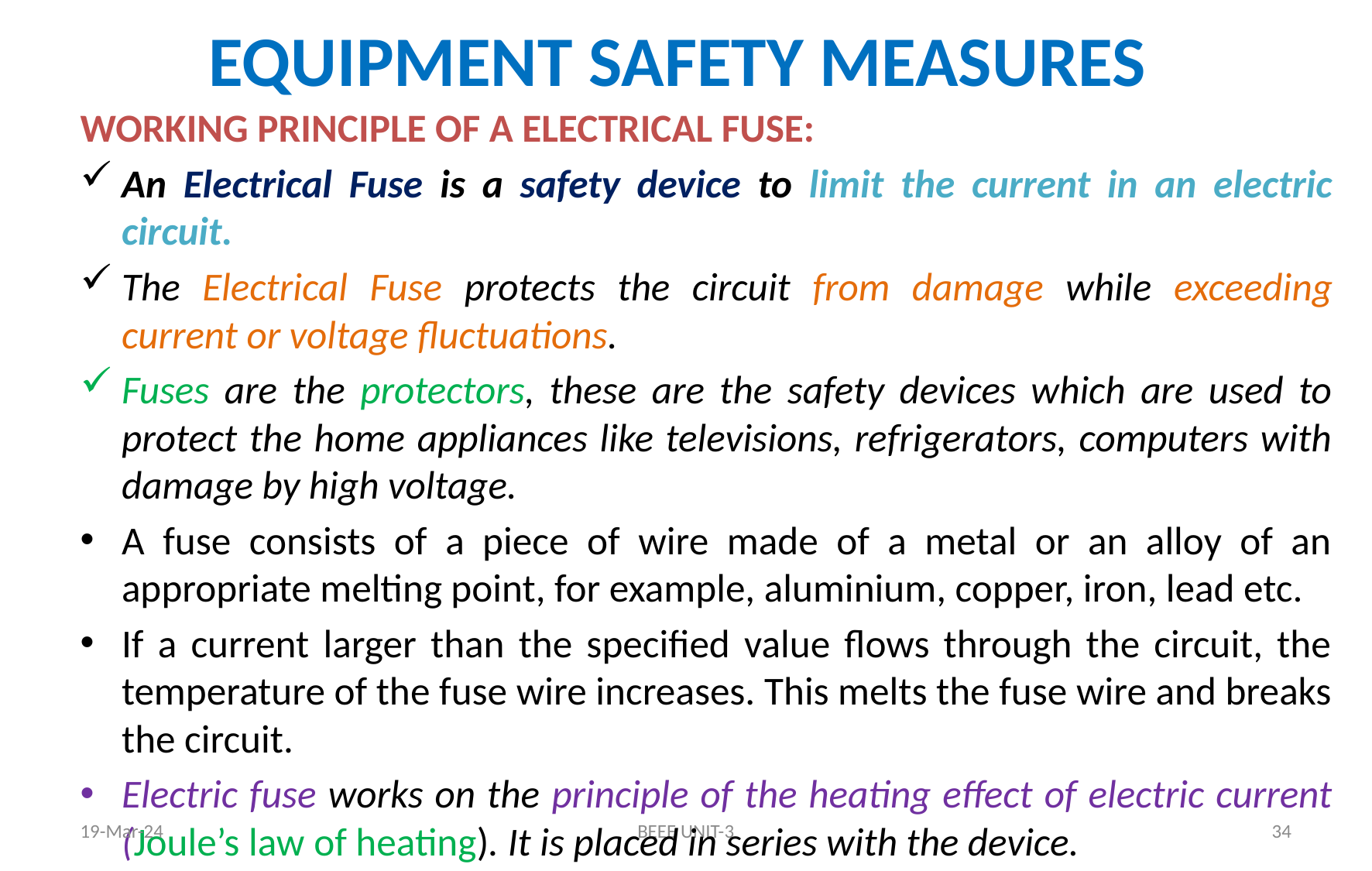

# EQUIPMENT SAFETY MEASURES
WORKING PRINCIPLE OF A ELECTRICAL FUSE:
An Electrical Fuse is a safety device to limit the current in an electric circuit.
The Electrical Fuse protects the circuit from damage while exceeding current or voltage fluctuations.
Fuses are the protectors, these are the safety devices which are used to protect the home appliances like televisions, refrigerators, computers with damage by high voltage.
A fuse consists of a piece of wire made of a metal or an alloy of an appropriate melting point, for example, aluminium, copper, iron, lead etc.
If a current larger than the specified value flows through the circuit, the temperature of the fuse wire increases. This melts the fuse wire and breaks the circuit.
Electric fuse works on the principle of the heating effect of electric current (Joule’s law of heating). It is placed in series with the device.
19-Mar-24
BEEE UNIT-3
34